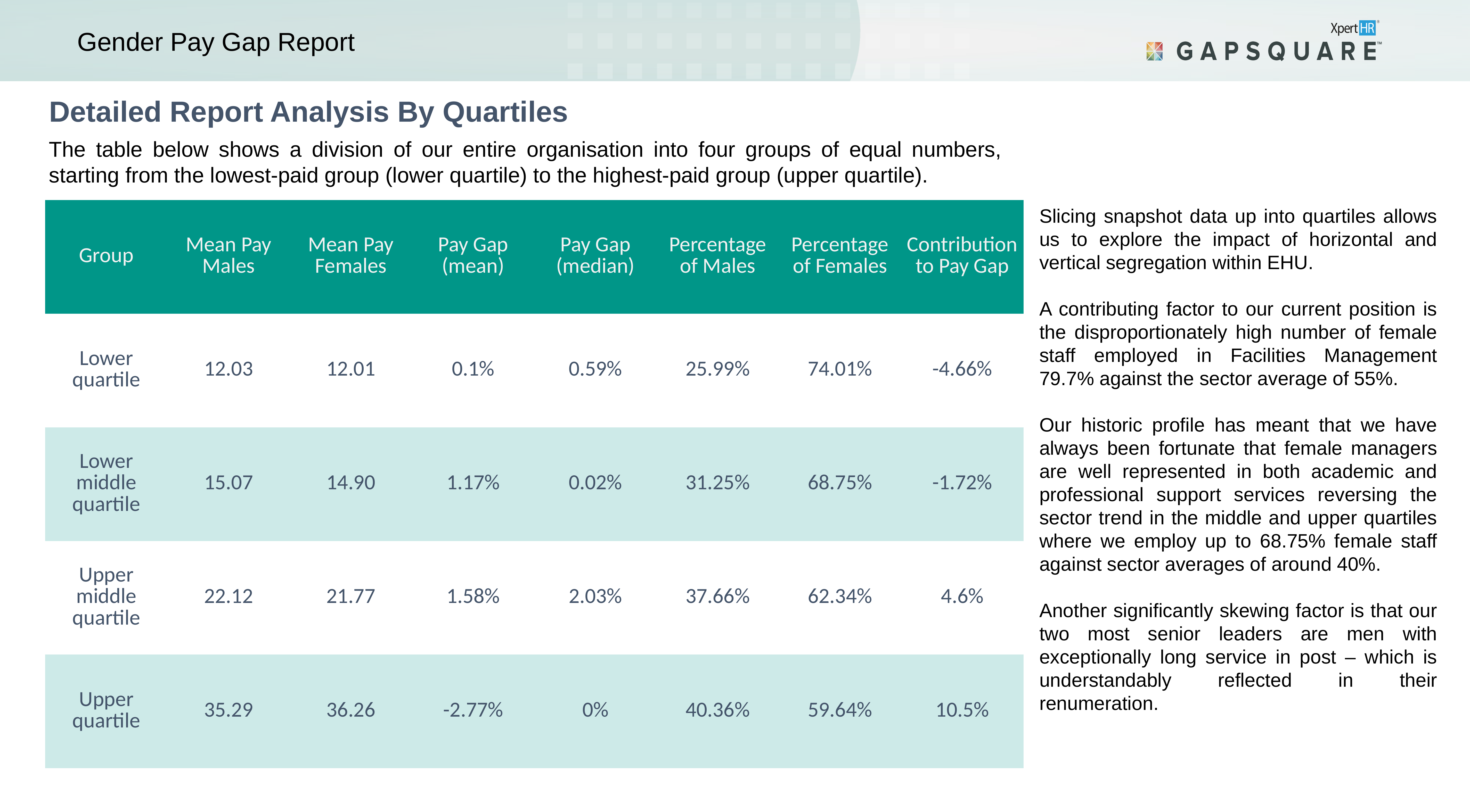

Detailed Report Analysis By Quartiles
The table below shows a division of our entire organisation into four groups of equal numbers, starting from the lowest-paid group (lower quartile) to the highest-paid group (upper quartile).
| Group | Mean Pay Males | Mean Pay Females | Pay Gap (mean) | Pay Gap (median) | Percentage of Males | Percentage of Females | Contribution to Pay Gap |
| --- | --- | --- | --- | --- | --- | --- | --- |
| Lower quartile | 12.03 | 12.01 | 0.1% | 0.59% | 25.99% | 74.01% | -4.66% |
| Lower middle quartile | 15.07 | 14.90 | 1.17% | 0.02% | 31.25% | 68.75% | -1.72% |
| Upper middle quartile | 22.12 | 21.77 | 1.58% | 2.03% | 37.66% | 62.34% | 4.6% |
| Upper quartile | 35.29 | 36.26 | -2.77% | 0% | 40.36% | 59.64% | 10.5% |
Slicing snapshot data up into quartiles allows us to explore the impact of horizontal and vertical segregation within EHU.

A contributing factor to our current position is the disproportionately high number of female staff employed in Facilities Management 79.7% against the sector average of 55%.

Our historic profile has meant that we have always been fortunate that female managers are well represented in both academic and professional support services reversing the sector trend in the middle and upper quartiles where we employ up to 68.75% female staff against sector averages of around 40%.

Another significantly skewing factor is that our two most senior leaders are men with exceptionally long service in post – which is understandably reflected in their renumeration.